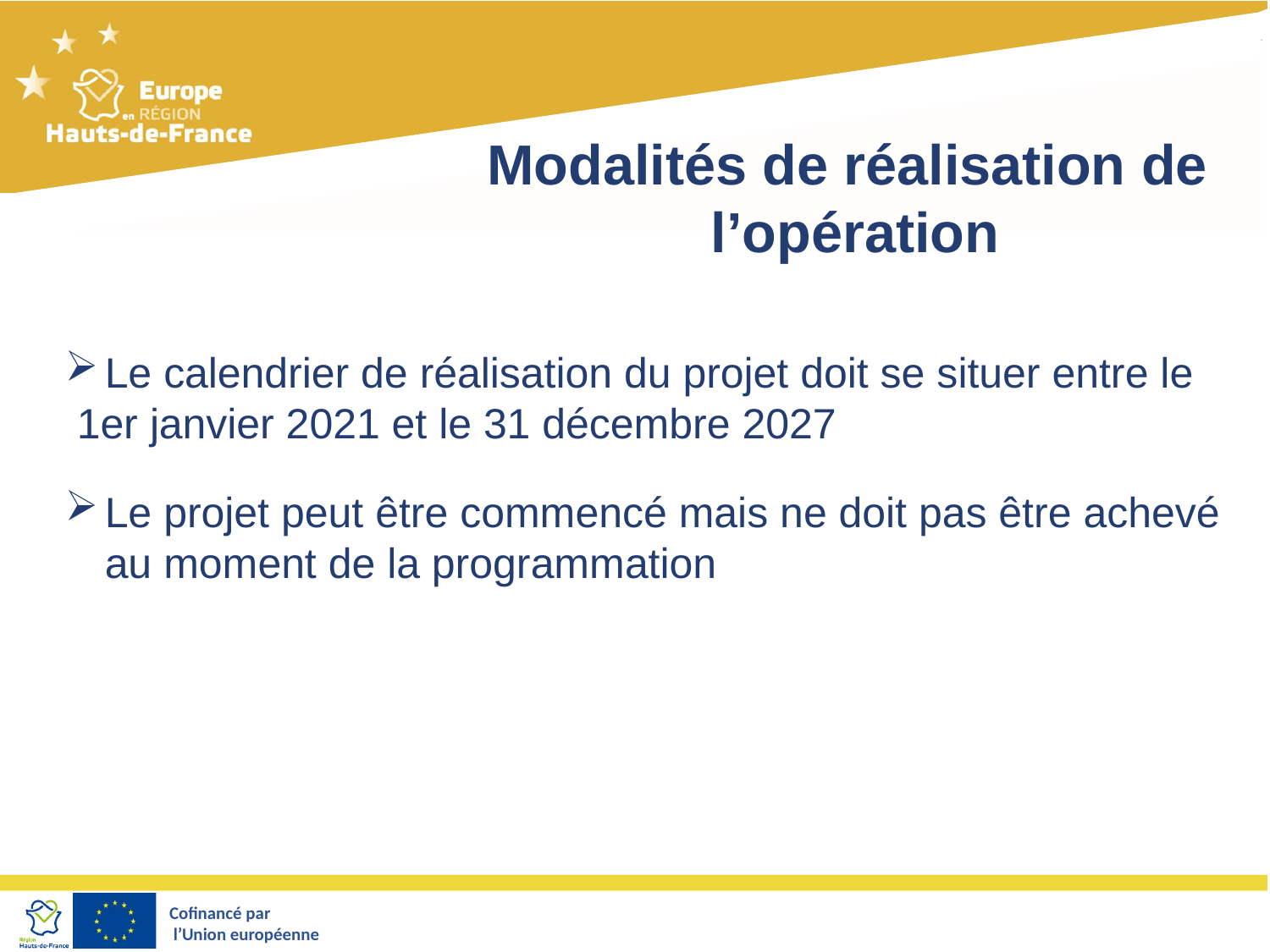

Modalités de réalisation de
l’opération
Le calendrier de réalisation du projet doit se situer entre le
 1er janvier 2021 et le 31 décembre 2027

Le projet peut être commencé mais ne doit pas être achevé au moment de la programmation